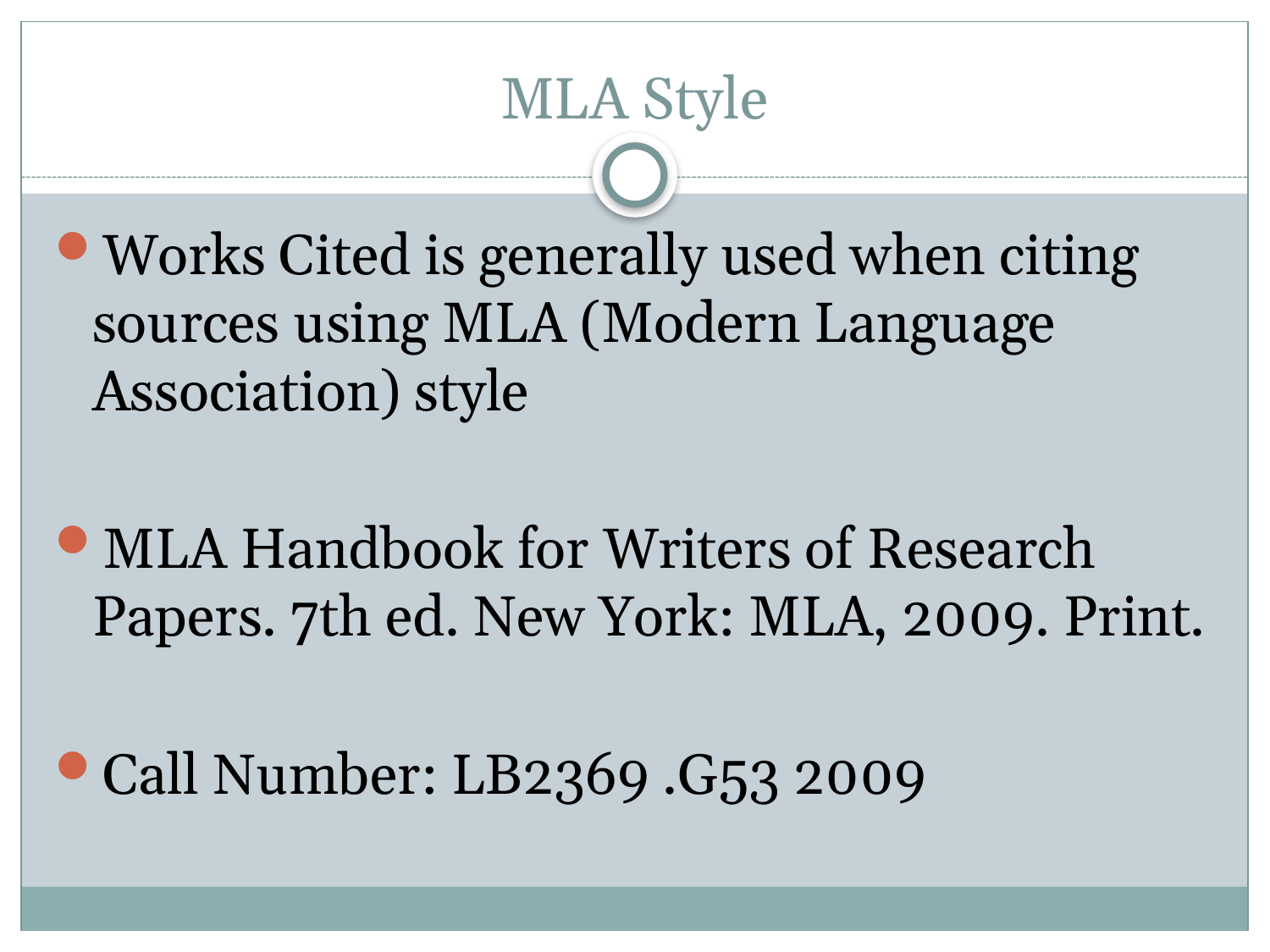

# MLA Style
Works Cited is generally used when citing sources using MLA (Modern Language Association) style

MLA Handbook for Writers of Research Papers. 7th ed. New York: MLA, 2009. Print.

Call Number: LB2369 .G53 2009